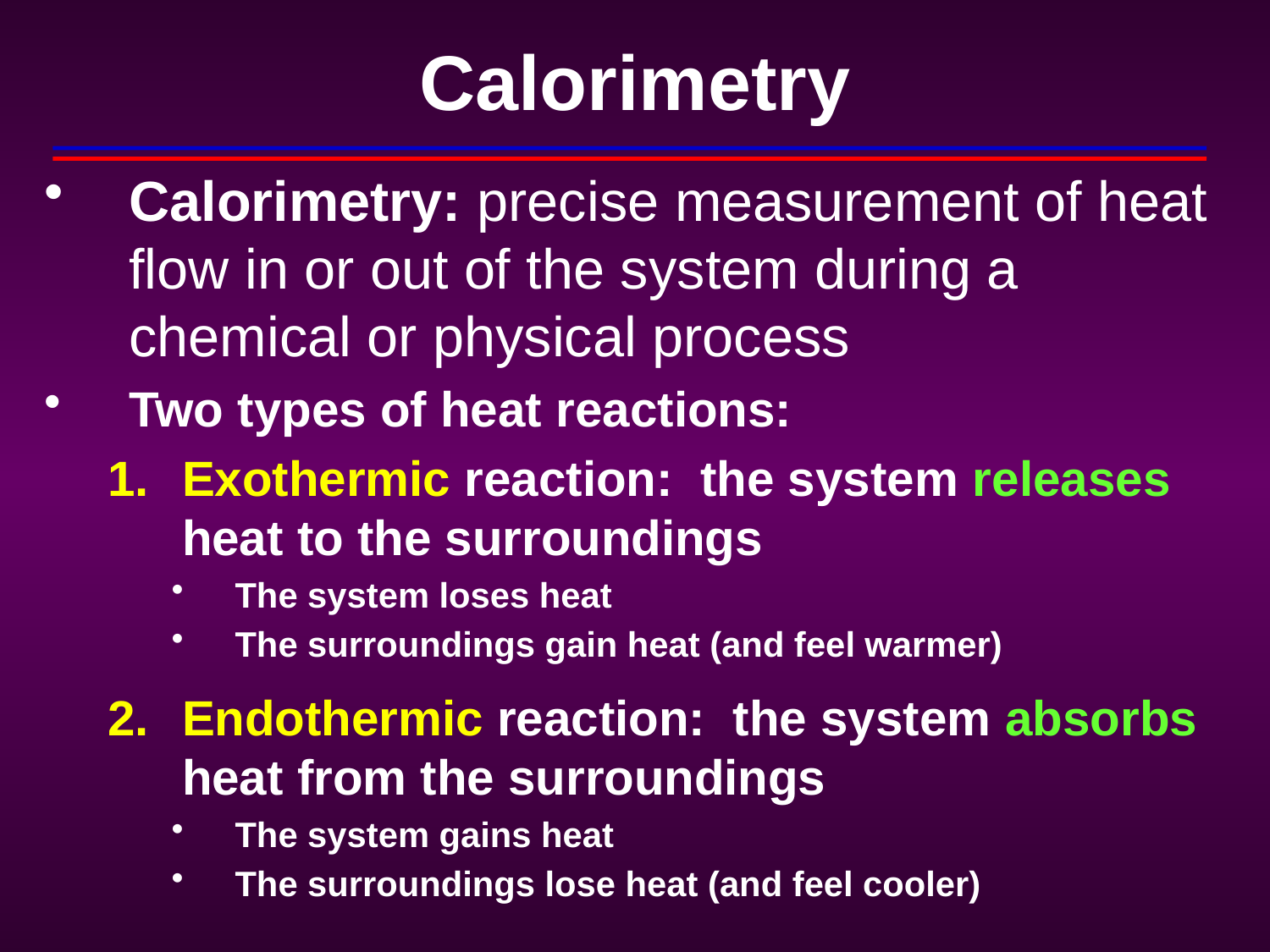

# Calorimetry
Calorimetry: precise measurement of heat flow in or out of the system during a chemical or physical process
Two types of heat reactions:
Exothermic reaction:  the system releases heat to the surroundings
The system loses heat
The surroundings gain heat (and feel warmer)
Endothermic reaction:  the system absorbs heat from the surroundings
The system gains heat
The surroundings lose heat (and feel cooler)